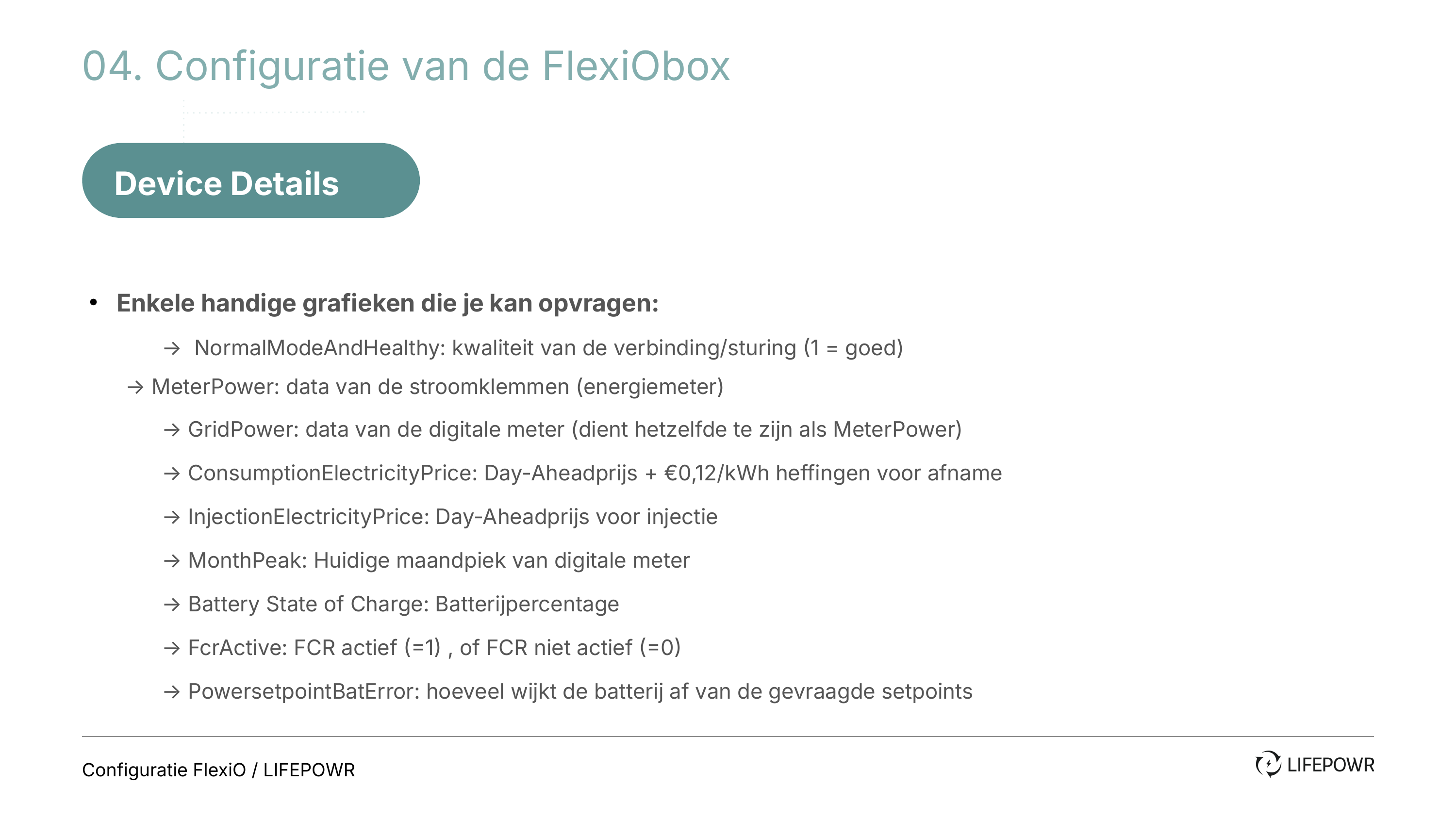

04. Configuratie van de FlexiObox

Device Details
Enkele handige grafieken die je kan opvragen:
	->  NormalModeAndHealthy: kwaliteit van de verbinding/sturing (1 = goed)
-> MeterPower: data van de stroomklemmen (energiemeter)
	-> GridPower: data van de digitale meter (dient hetzelfde te zijn als MeterPower)
	-> ConsumptionElectricityPrice: Day-Aheadprijs + €0,12/kWh heffingen voor afname
	-> InjectionElectricityPrice: Day-Aheadprijs voor injectie
	-> MonthPeak: Huidige maandpiek van digitale meter
	-> Battery State of Charge: Batterijpercentage
	-> FcrActive: FCR actief (=1) , of FCR niet actief (=0)
	-> PowersetpointBatError: hoeveel wijkt de batterij af van de gevraagde setpoints

Configuratie FlexiO / LIFEPOWR